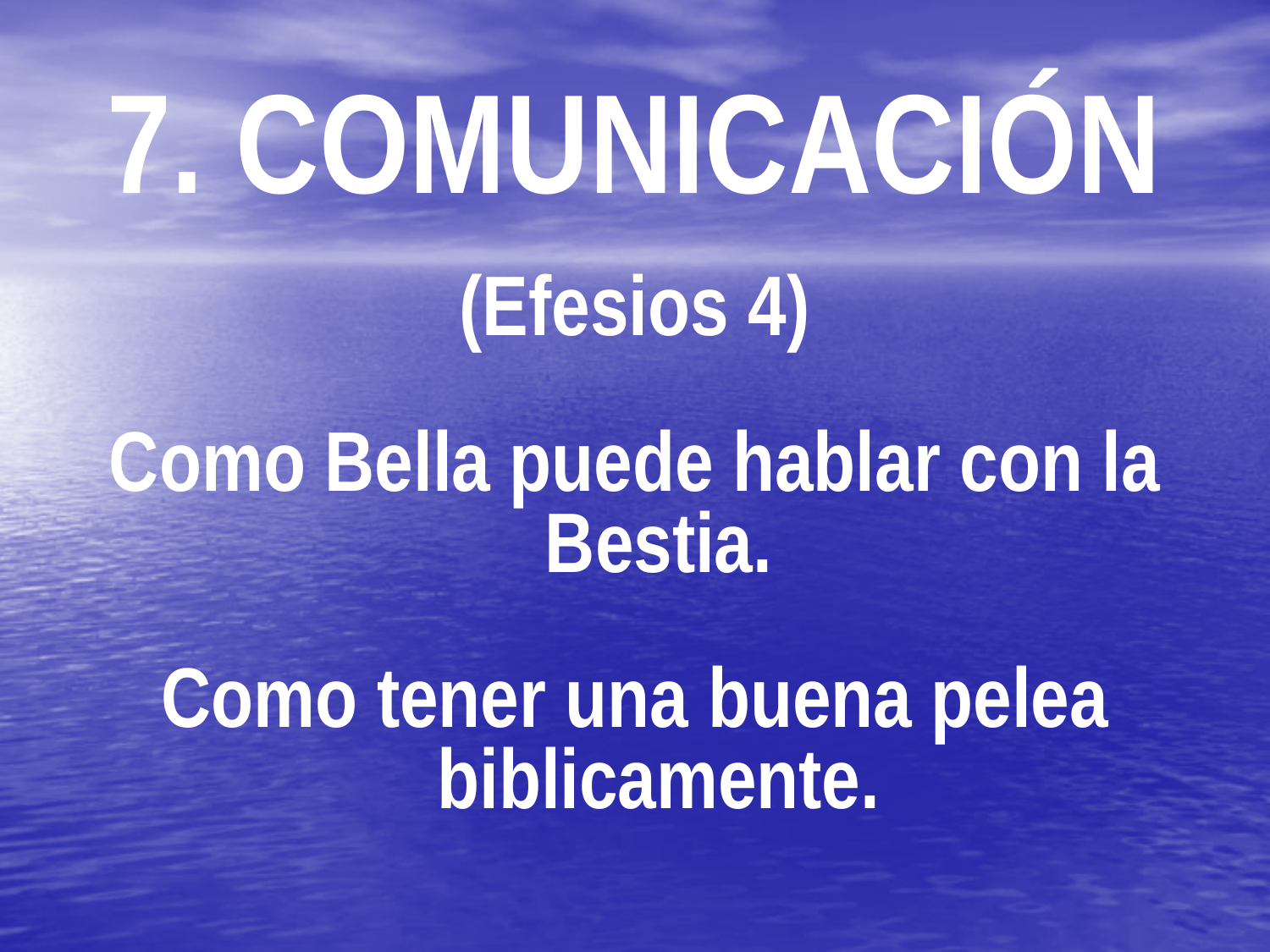

# 7. COMUNICACIÓN
(Efesios 4)

Como Bella puede hablar con la Bestia.

Como tener una buena pelea biblicamente.